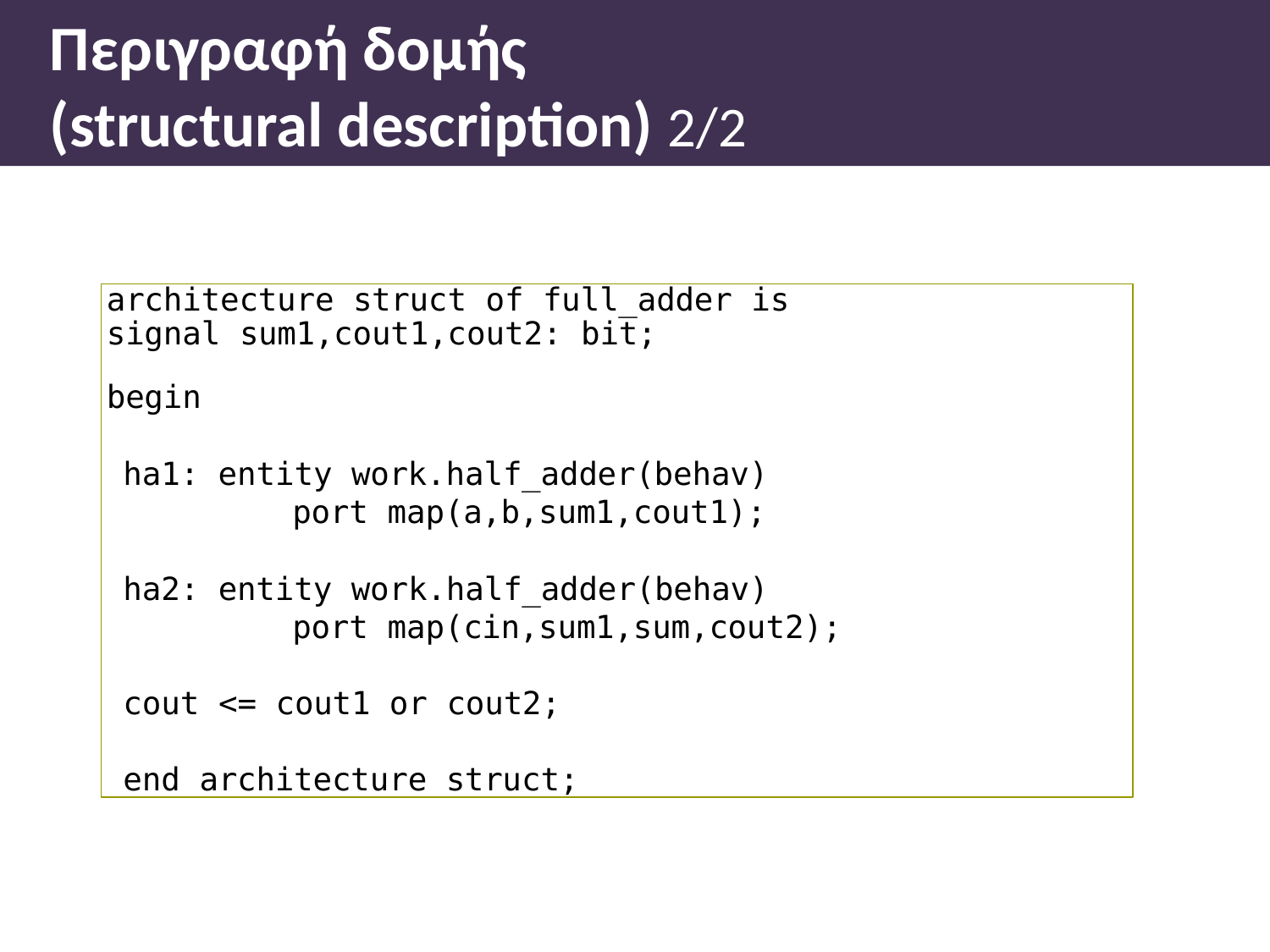

# Περιγραφή δοµής (structural description) 2/2
architecture struct of full_adder is
signal sum1,cout1,cout2: bit;

begin

ha1: entity work.half_adder(behav)
		port map(a,b,sum1,cout1);

ha2: entity work.half_adder(behav)
		port map(cin,sum1,sum,cout2);
cout <= cout1 or cout2;
end architecture struct;